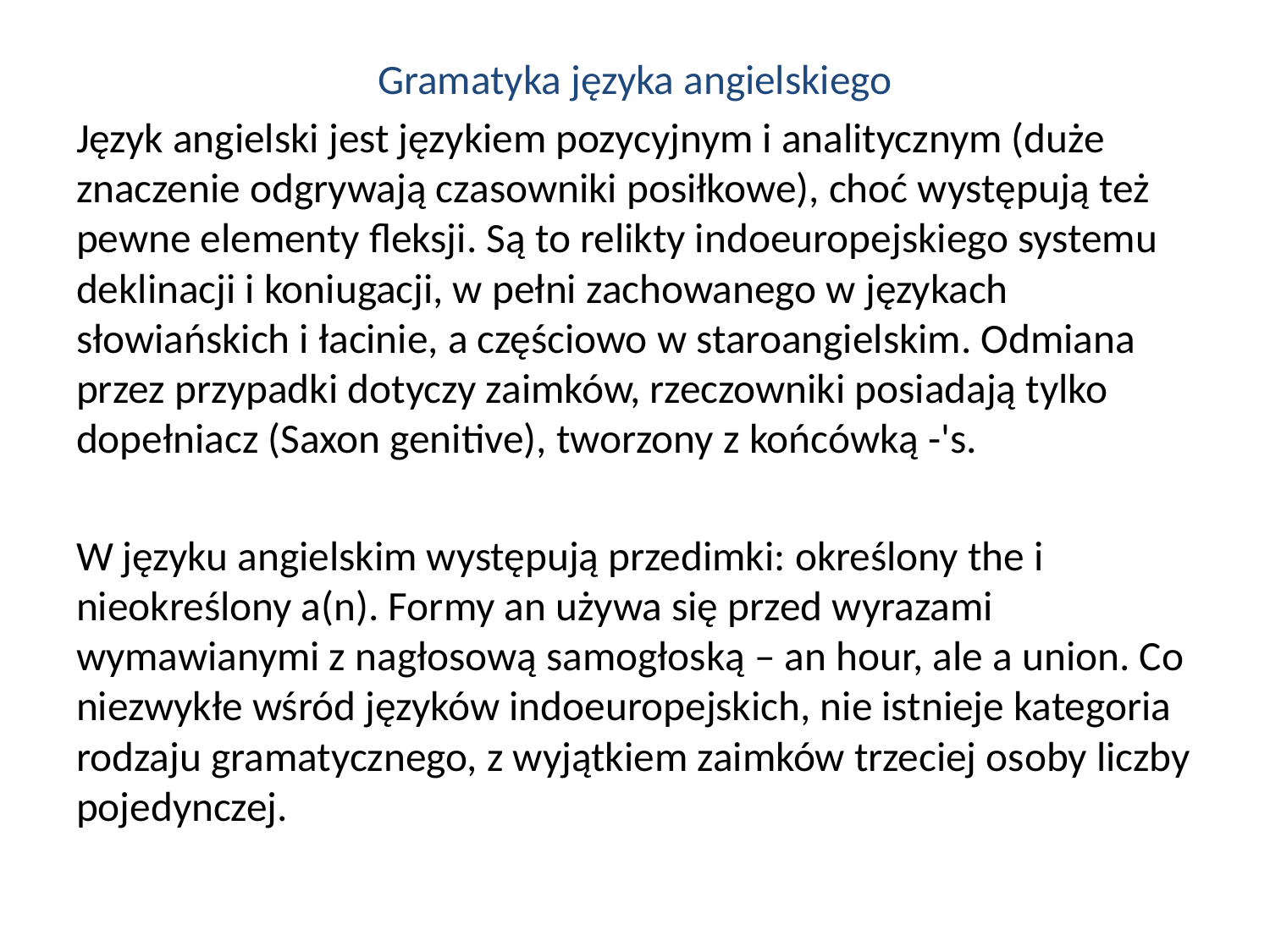

Gramatyka języka angielskiego
Język angielski jest językiem pozycyjnym i analitycznym (duże znaczenie odgrywają czasowniki posiłkowe), choć występują też pewne elementy fleksji. Są to relikty indoeuropejskiego systemu deklinacji i koniugacji, w pełni zachowanego w językach słowiańskich i łacinie, a częściowo w staroangielskim. Odmiana przez przypadki dotyczy zaimków, rzeczowniki posiadają tylko dopełniacz (Saxon genitive), tworzony z końcówką -'s.

W języku angielskim występują przedimki: określony the i nieokreślony a(n). Formy an używa się przed wyrazami wymawianymi z nagłosową samogłoską – an hour, ale a union. Co niezwykłe wśród języków indoeuropejskich, nie istnieje kategoria rodzaju gramatycznego, z wyjątkiem zaimków trzeciej osoby liczby pojedynczej.